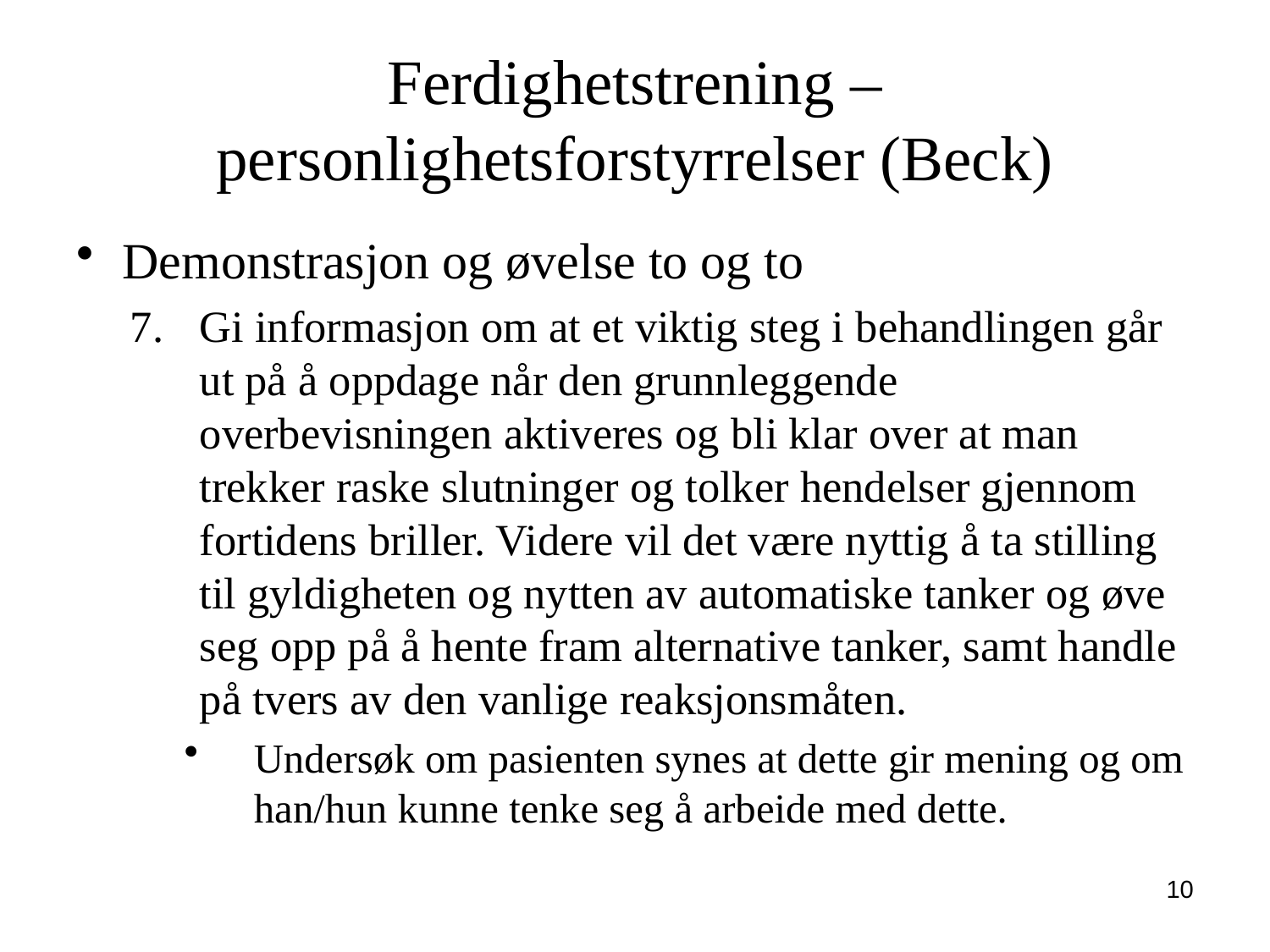

# Ferdighetstrening – personlighetsforstyrrelser (Beck)
Demonstrasjon og øvelse to og to
Gi informasjon om at et viktig steg i behandlingen går ut på å oppdage når den grunnleggende overbevisningen aktiveres og bli klar over at man trekker raske slutninger og tolker hendelser gjennom fortidens briller. Videre vil det være nyttig å ta stilling til gyldigheten og nytten av automatiske tanker og øve seg opp på å hente fram alternative tanker, samt handle på tvers av den vanlige reaksjonsmåten.
Undersøk om pasienten synes at dette gir mening og om han/hun kunne tenke seg å arbeide med dette.

10